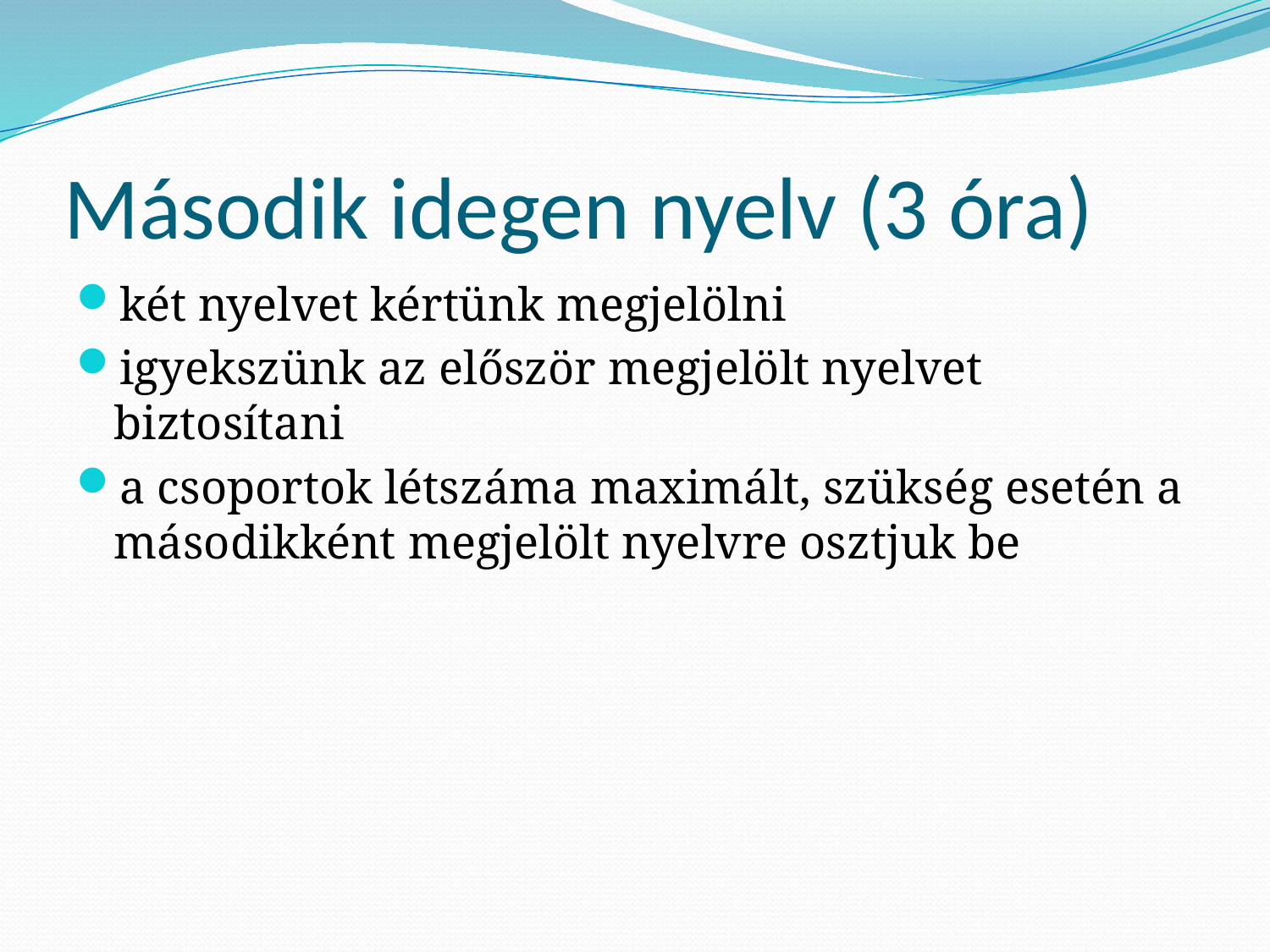

# Második idegen nyelv (3 óra)
két nyelvet kértünk megjelölni
igyekszünk az először megjelölt nyelvet biztosítani
a csoportok létszáma maximált, szükség esetén a másodikként megjelölt nyelvre osztjuk be